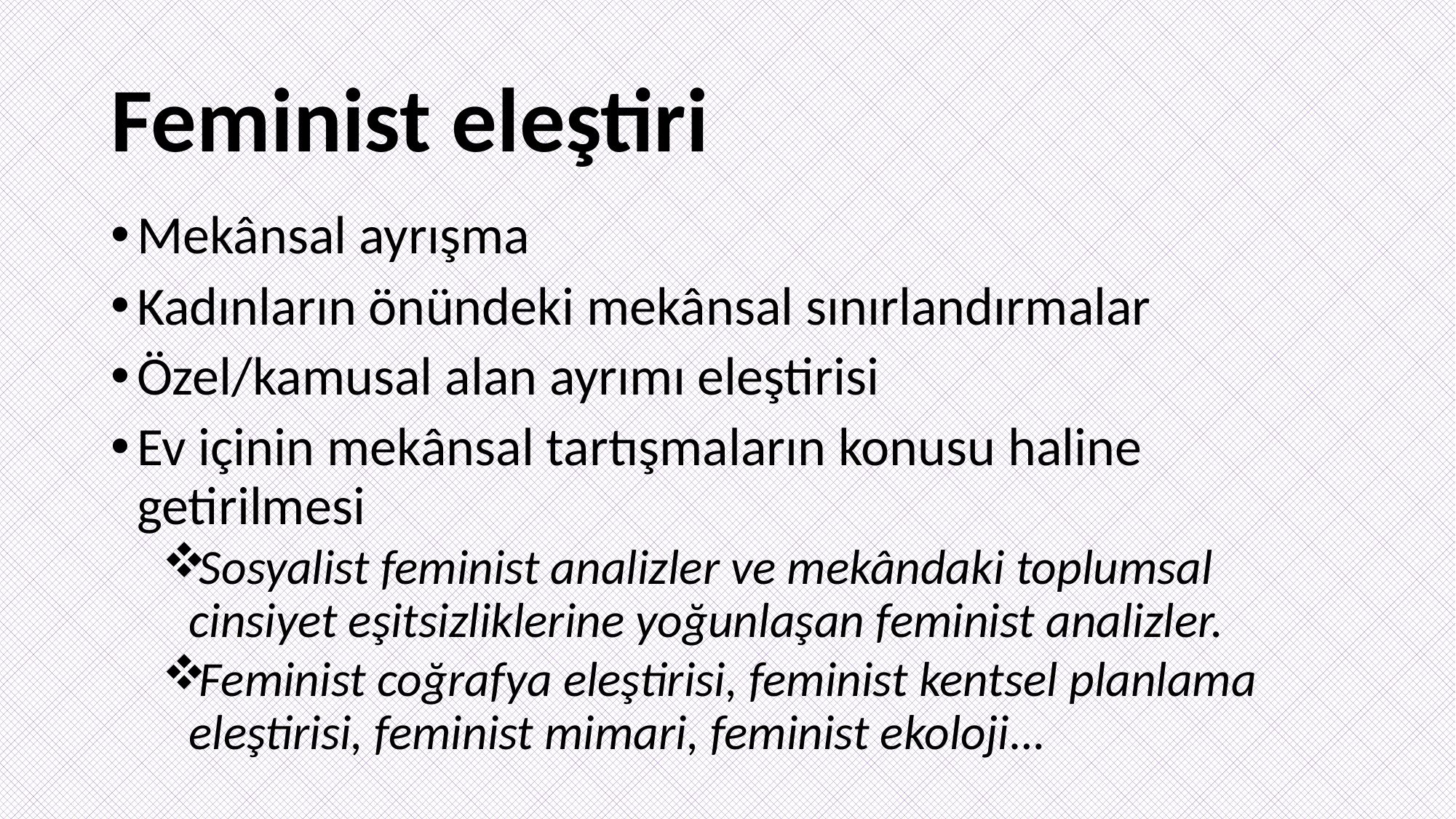

# Feminist eleştiri
Mekânsal ayrışma
Kadınların önündeki mekânsal sınırlandırmalar
Özel/kamusal alan ayrımı eleştirisi
Ev içinin mekânsal tartışmaların konusu haline getirilmesi
Sosyalist feminist analizler ve mekândaki toplumsal cinsiyet eşitsizliklerine yoğunlaşan feminist analizler.
Feminist coğrafya eleştirisi, feminist kentsel planlama eleştirisi, feminist mimari, feminist ekoloji…